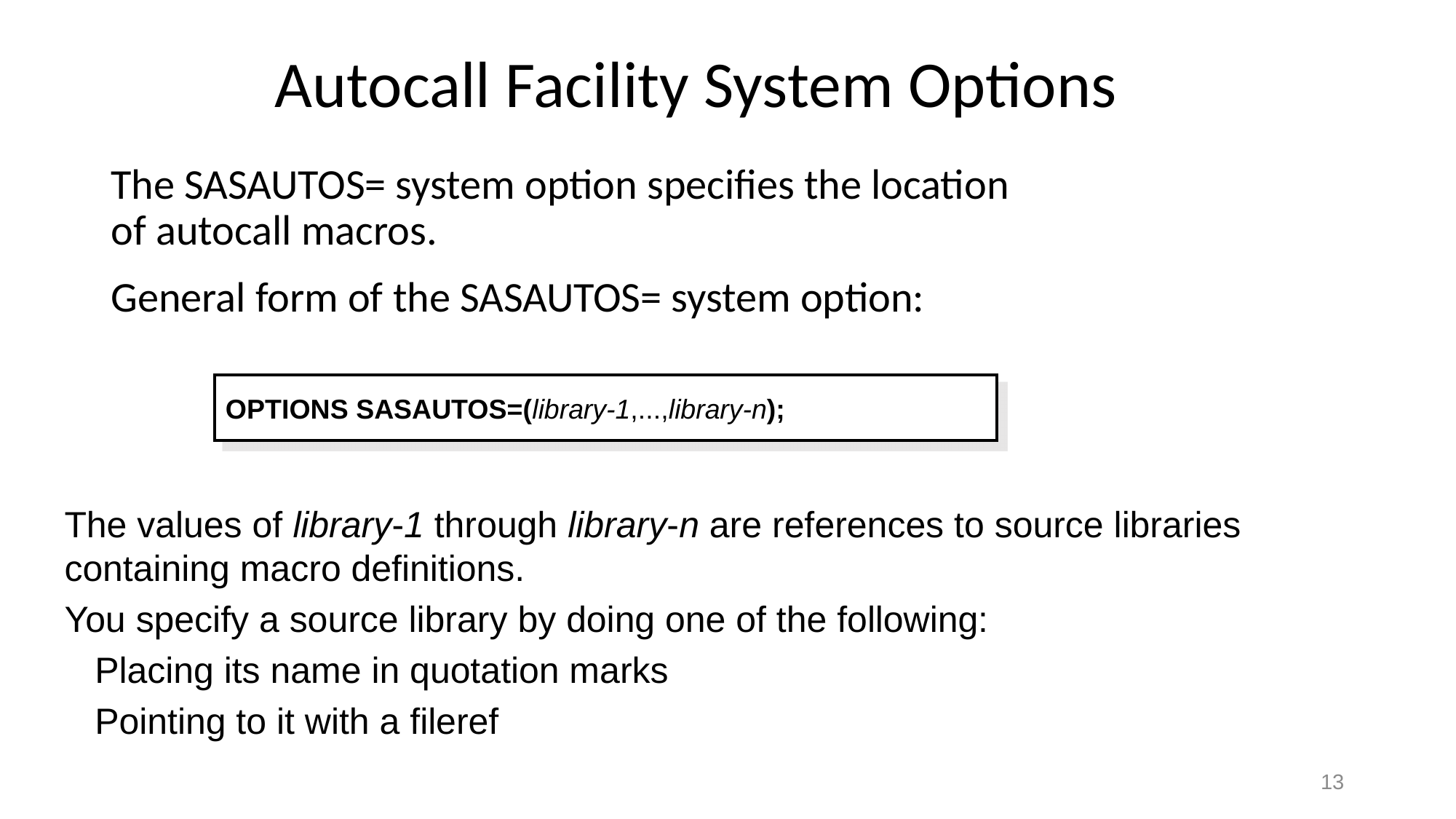

# Autocall Facility System Options
The SASAUTOS= system option specifies the location
of autocall macros.
General form of the SASAUTOS= system option:

OPTIONS SASAUTOS=(library-1,...,library-n);

The values of library-1 through library-n are references to source libraries containing macro definitions.
You specify a source library by doing one of the following:
   Placing its name in quotation marks
   Pointing to it with a fileref
13